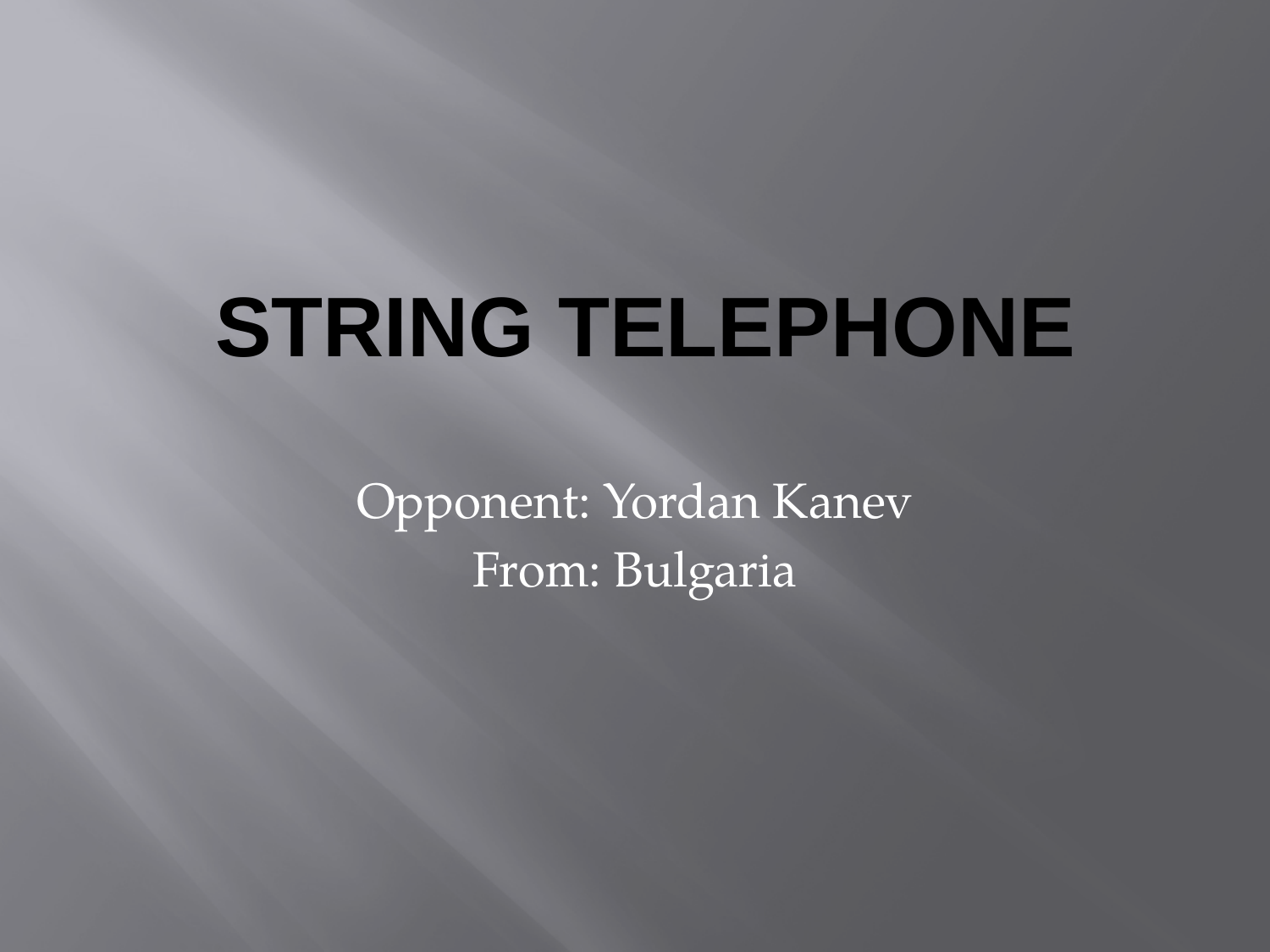

# String telephone
Opponent: Yordan Kanev
From: Bulgaria